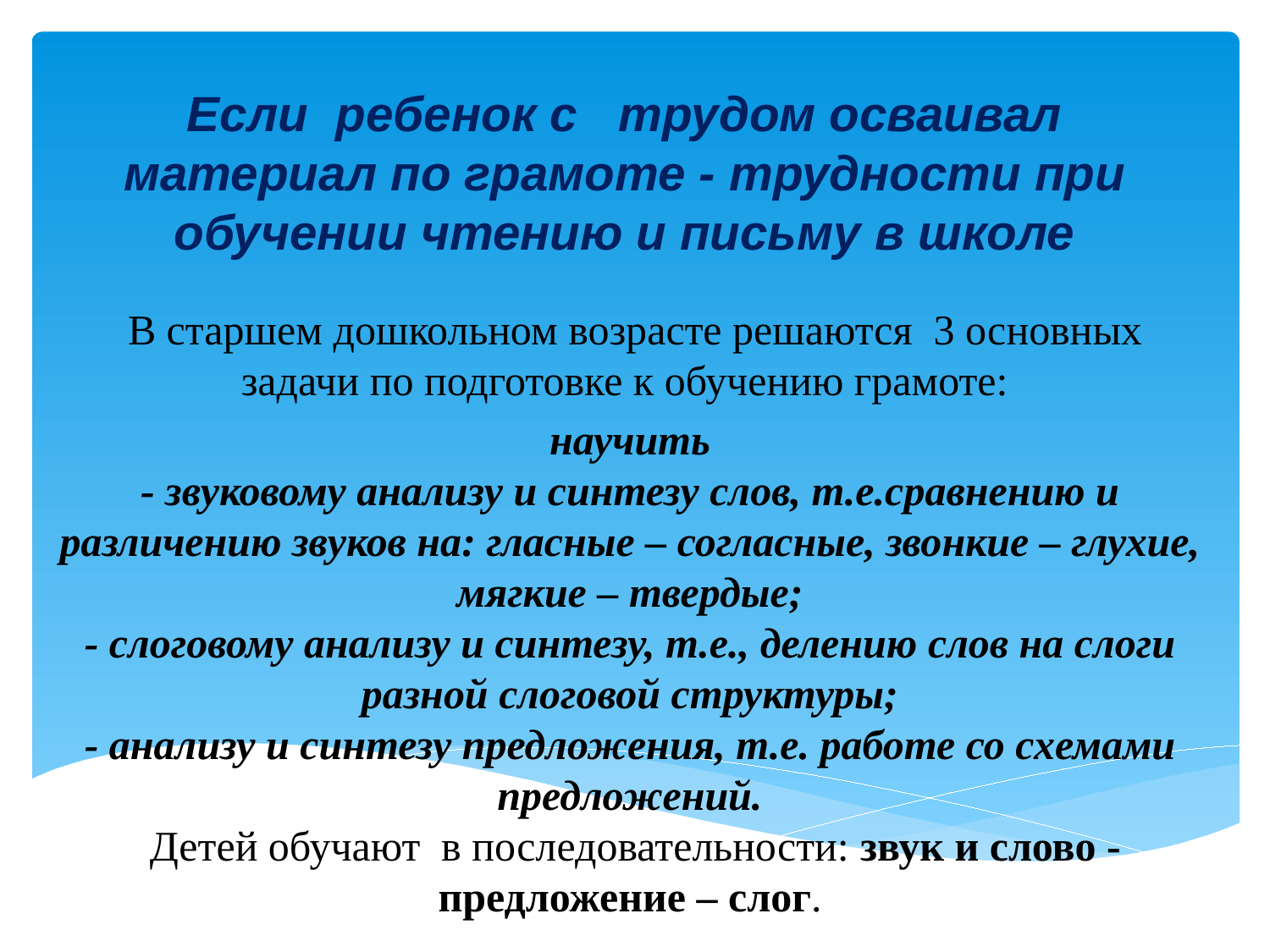

# Если  ребенок с   трудом осваивал материал по грамоте - трудности при обучении чтению и письму в школе
 В старшем дошкольном возрасте решаются  3 основных задачи по подготовке к обучению грамоте:
научить
- звуковому анализу и синтезу слов, т.е.сравнению и различению звуков на: гласные – согласные, звонкие – глухие, мягкие – твердые;
- слоговому анализу и синтезу, т.е., делению слов на слоги разной слоговой структуры;
- анализу и синтезу предложения, т.е. работе со схемами предложений.
 Детей обучают  в последовательности: звук и слово - предложение – слог.